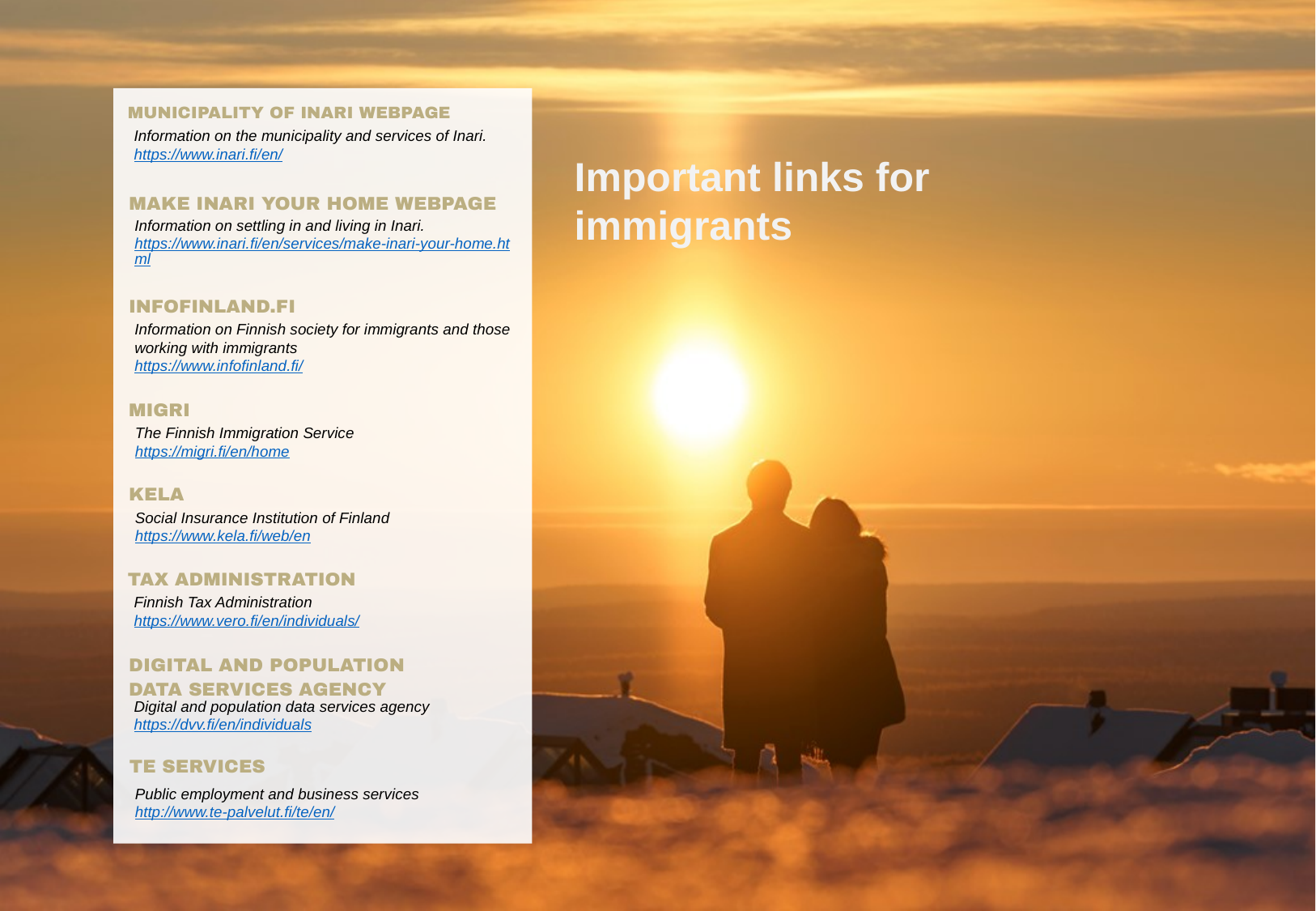

MUNICIPALITY OF INARI WEBPAGE
Information on the municipality and services of Inari.
https://www.inari.fi/en/
Important links for immigrants
MAKE INARI YOUR HOME WEBPAGE
Information on settling in and living in Inari.
https://www.inari.fi/en/services/make-inari-your-home.html
INFOFINLAND.FI
Information on Finnish society for immigrants and those working with immigrants
https://www.infofinland.fi/
MIGRI
The Finnish Immigration Service
https://migri.fi/en/home
KELA
Social Insurance Institution of Finland https://www.kela.fi/web/en
TAX ADMINISTRATION
Finnish Tax Administration
https://www.vero.fi/en/individuals/
DIGITAL AND POPULATION DATA SERVICES AGENCY
Digital and population data services agency https://dvv.fi/en/individuals
TE SERVICES
Public employment and business services
http://www.te-palvelut.fi/te/en/